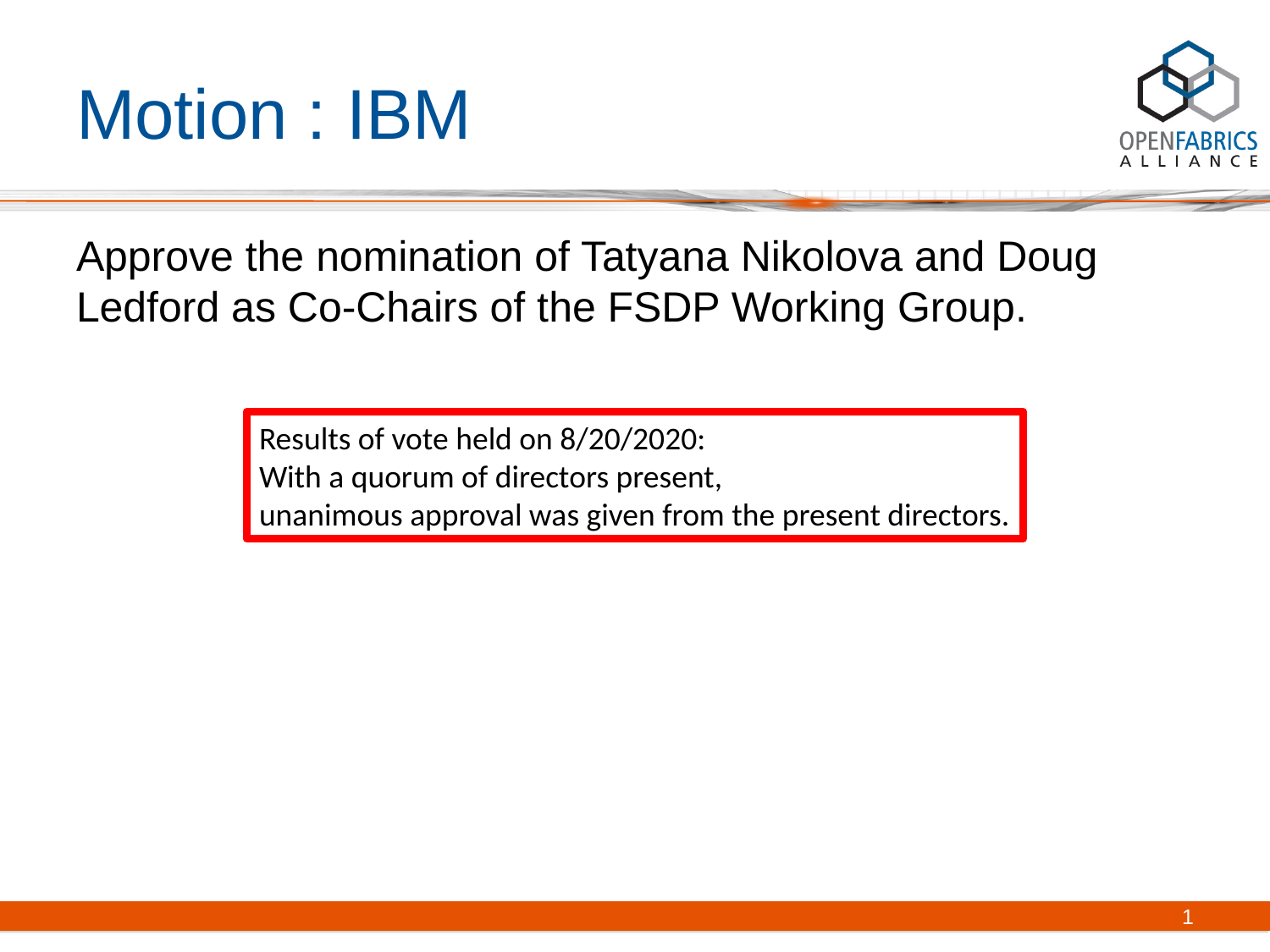

# Motion : IBM
Approve the nomination of Tatyana Nikolova and Doug Ledford as Co-Chairs of the FSDP Working Group.

Results of vote held on 8/20/2020:
With a quorum of directors present,
unanimous approval was given from the present directors.
1